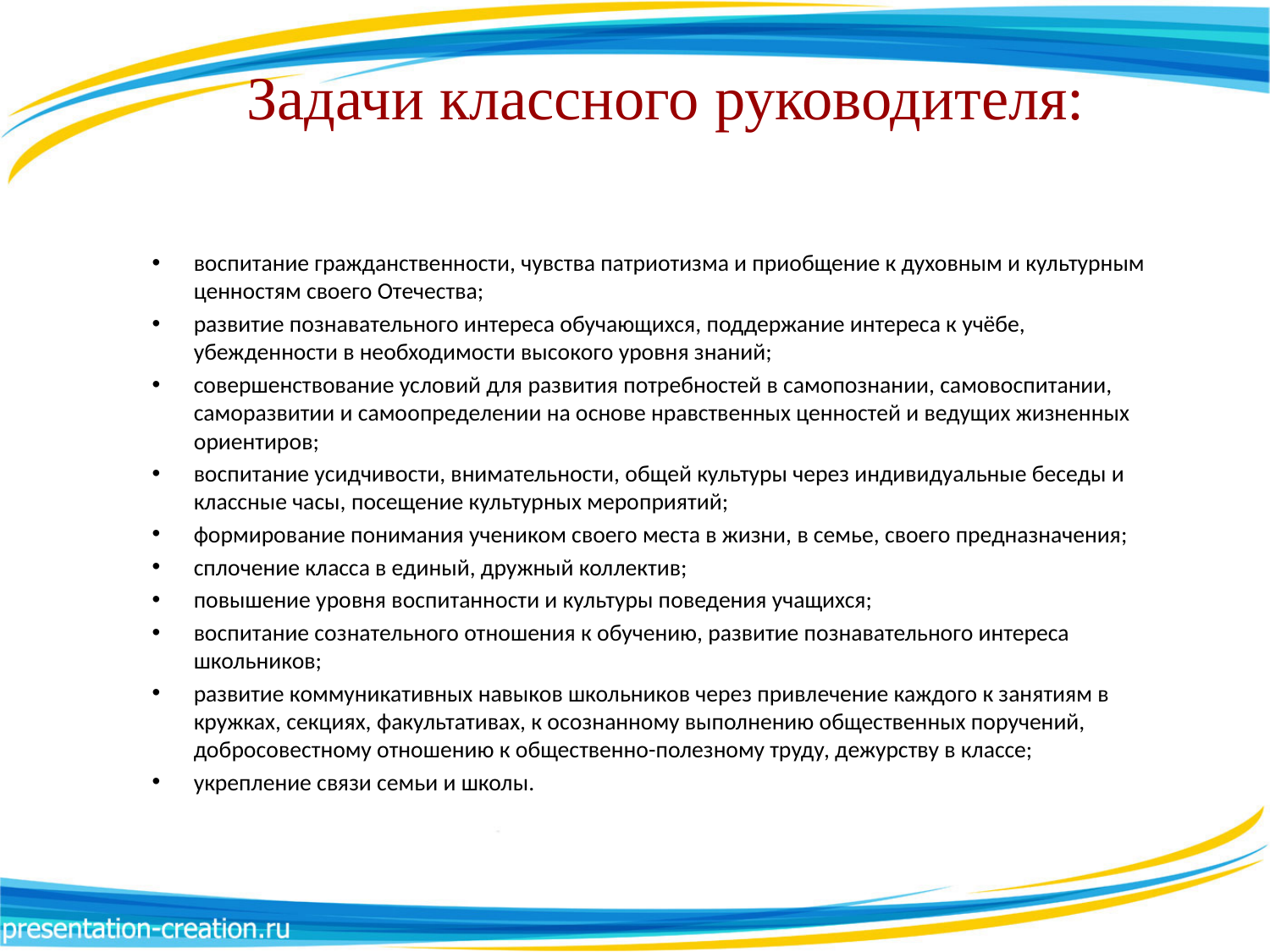

# Задачи классного руководителя:

воспитание гражданственности, чувства патриотизма и приобщение к духовным и культурным ценностям своего Отечества;
развитие познавательного интереса обучающихся, поддержание интереса к учёбе, убежденности в необходимости высокого уровня знаний;
совершенствование условий для развития потребностей в самопознании, самовоспитании, саморазвитии и самоопределении на основе нравственных ценностей и ведущих жизненных ориентиров;
воспитание усидчивости, внимательности, общей культуры через индивидуальные беседы и классные часы, посещение культурных мероприятий;
формирование понимания учеником своего места в жизни, в семье, своего предназначения;
сплочение класса в единый, дружный коллектив;
повышение уровня воспитанности и культуры поведения учащихся;
воспитание сознательного отношения к обучению, развитие познавательного интереса школьников;
развитие коммуникативных навыков школьников через привлечение каждого к занятиям в кружках, секциях, факультативах, к осознанному выполнению общественных поручений, добросовестному отношению к общественно-полезному труду, дежурству в классе;
укрепление связи семьи и школы.